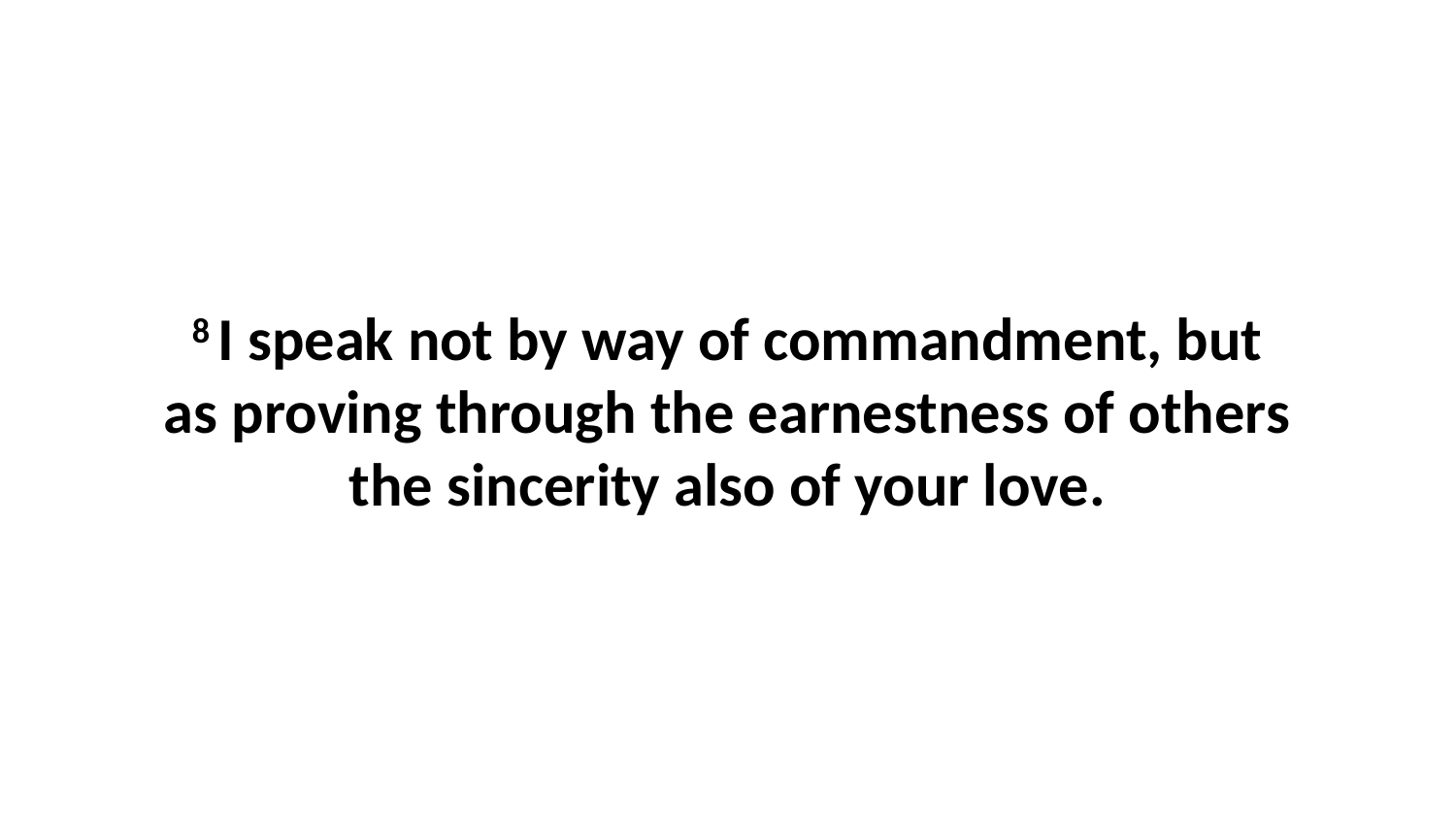

8 I speak not by way of commandment, but as proving through the earnestness of others the sincerity also of your love.